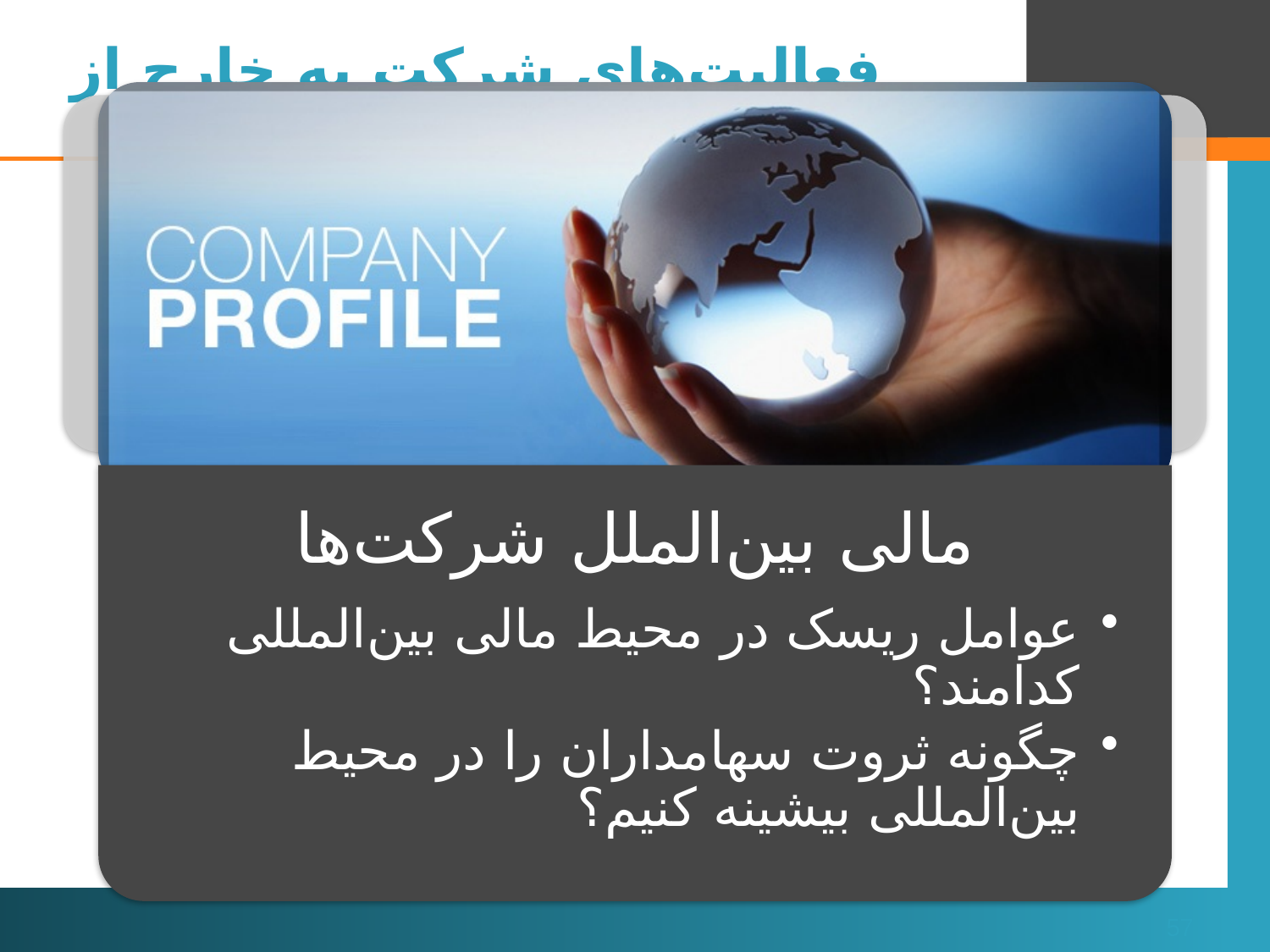

# فعالیت‌های شرکت به خارج از مرزها توسعه می‌یابد.
مالی بین‌الملل شرکت‌ها
عوامل ریسک در محیط مالی بین‌المللی کدامند؟
چگونه ثروت سهامداران را در محیط بین‌المللی بیشینه کنیم؟
57